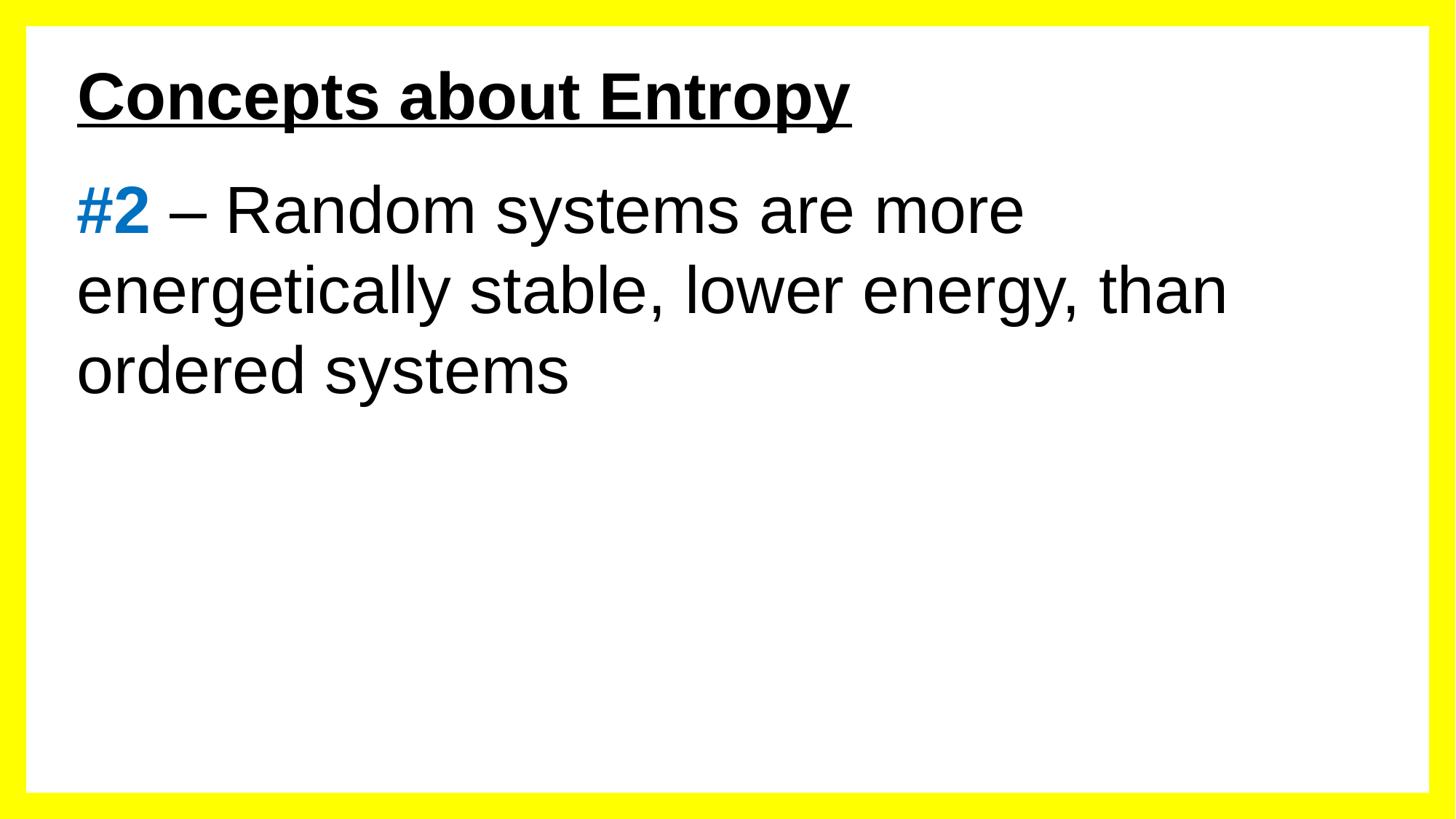

# Concepts about Entropy
#2 – Random systems are more energetically stable, lower energy, than ordered systems